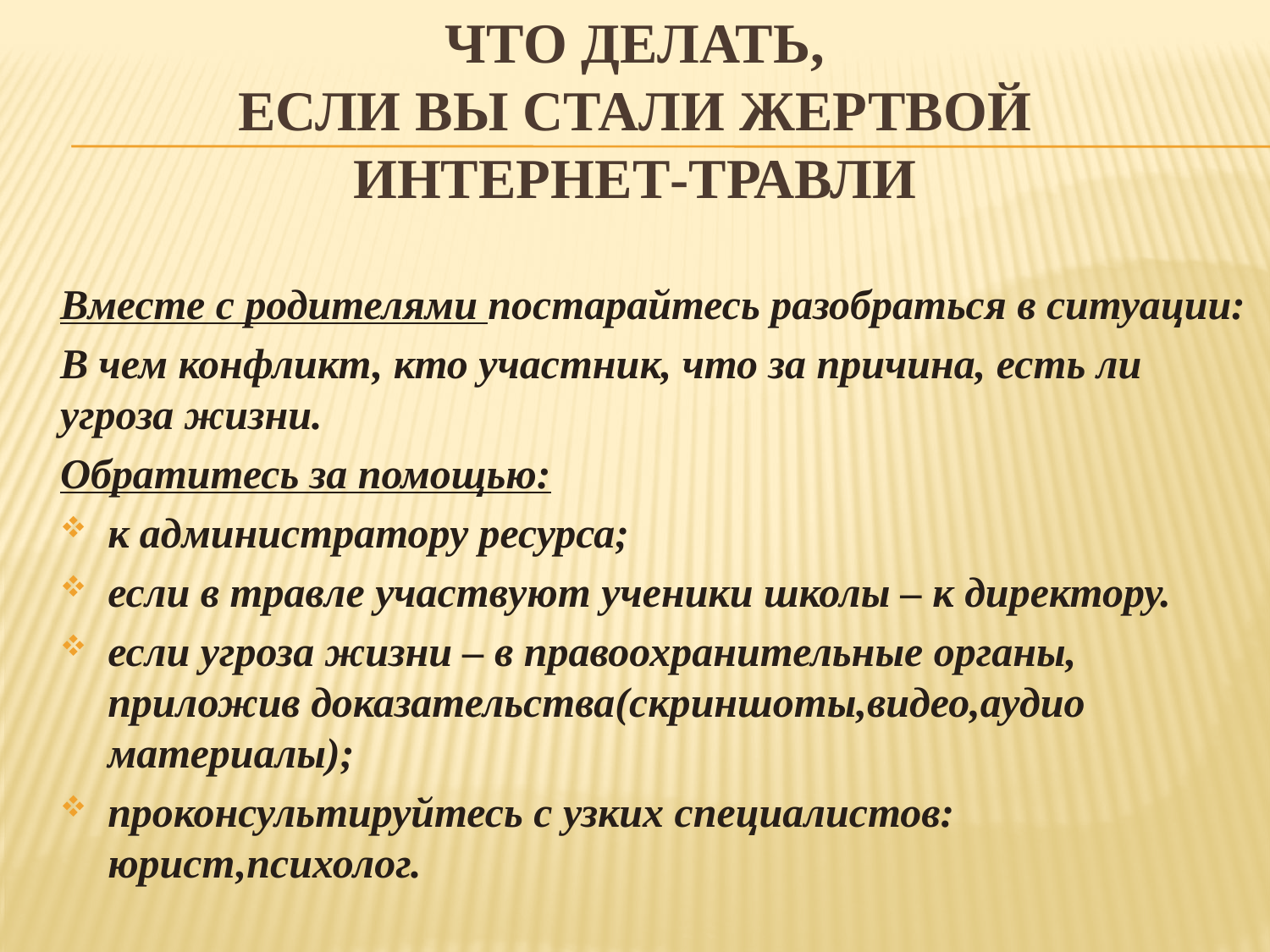

# Что делать, если вы стали жертвой интернет-травли

Вместе с родителями постарайтесь разобраться в ситуации:
В чем конфликт, кто участник, что за причина, есть ли угроза жизни.
Обратитесь за помощью:
к администратору ресурса;
если в травле участвуют ученики школы – к директору.
если угроза жизни – в правоохранительные органы, приложив доказательства(скриншоты,видео,аудио материалы);
проконсультируйтесь с узких специалистов:  юрист,психолог.